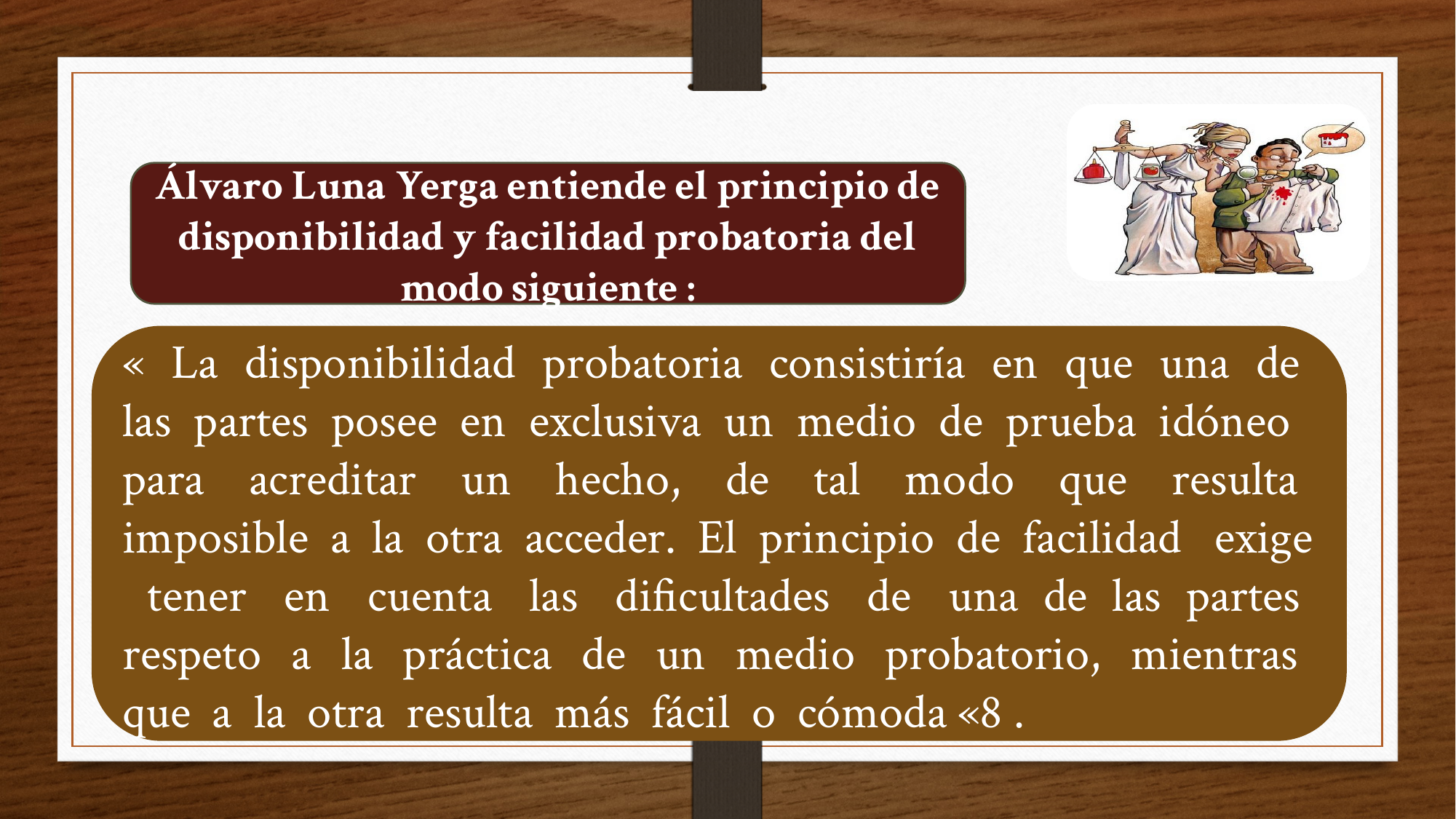

Álvaro Luna Yerga entiende el principio de disponibilidad y facilidad probatoria del modo siguiente :
«  La  disponibilidad  probatoria  consistiría  en  que  una  de  las  partes  posee  en  exclusiva  un  medio  de  prueba  idóneo   para   acreditar   un   hecho,   de   tal   modo   que   resulta  imposible  a  la  otra  acceder.  El  principio  de  facilidad   exige   tener   en   cuenta   las   dificultades   de   una  de  las  partes  respeto  a  la  práctica  de  un  medio  probatorio,  mientras  que  a  la  otra  resulta  más  fácil  o  cómoda «8 .